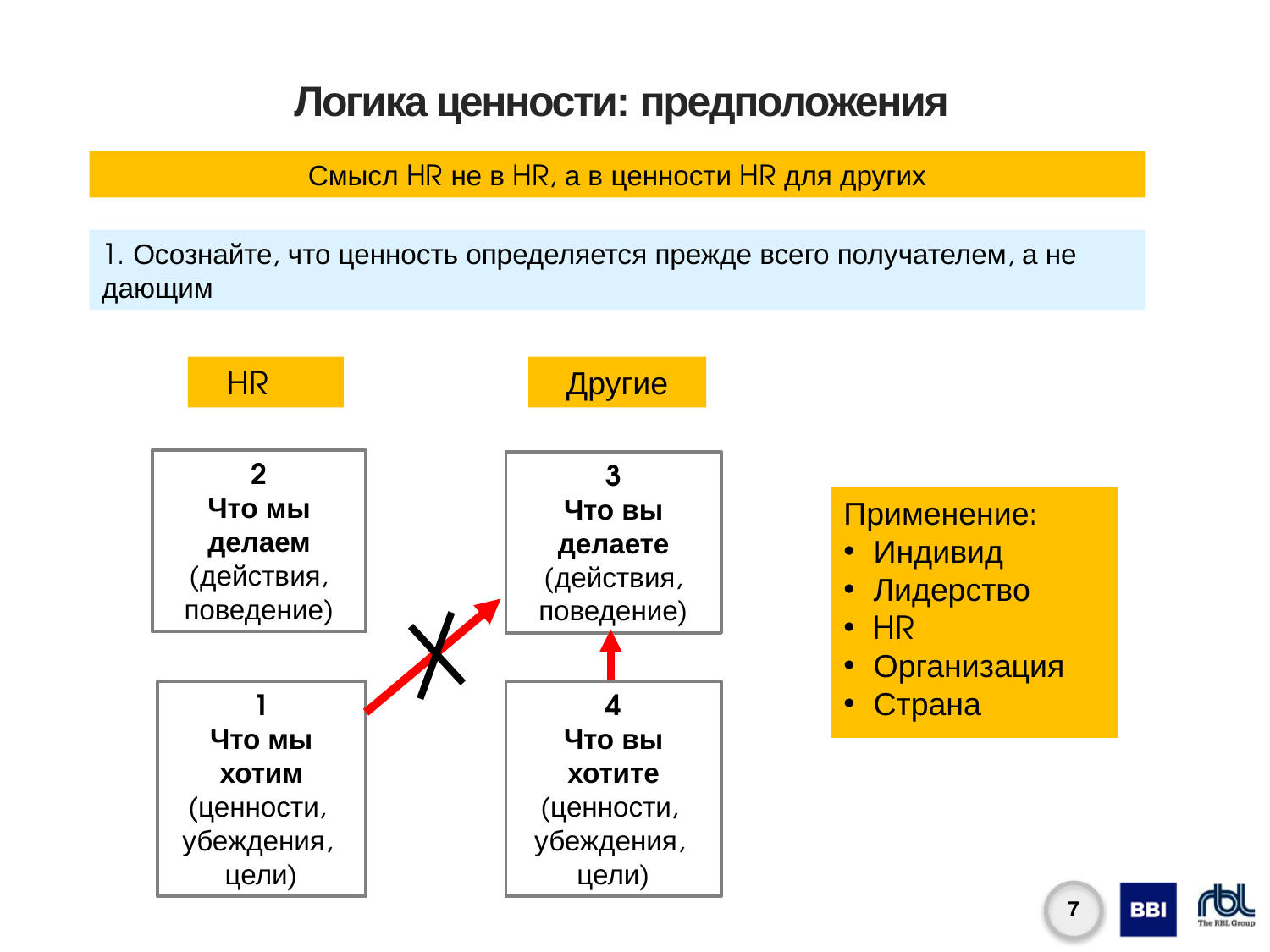

# Логика ценности: предположения
Смысл HR не в HR, а в ценности HR для других
1. Осознайте, что ценность определяется прежде всего получателем, а не дающим
HR
Другие
2
Что мы делаем
(действия, поведение)
3
Что вы делаете
(действия, поведение)
Применение:
Индивид
Лидерство
HR
Организация
Страна

1
Что мы хотим
(ценности,
убеждения,
цели)
4
Что вы хотите
(ценности,
убеждения,
цели)